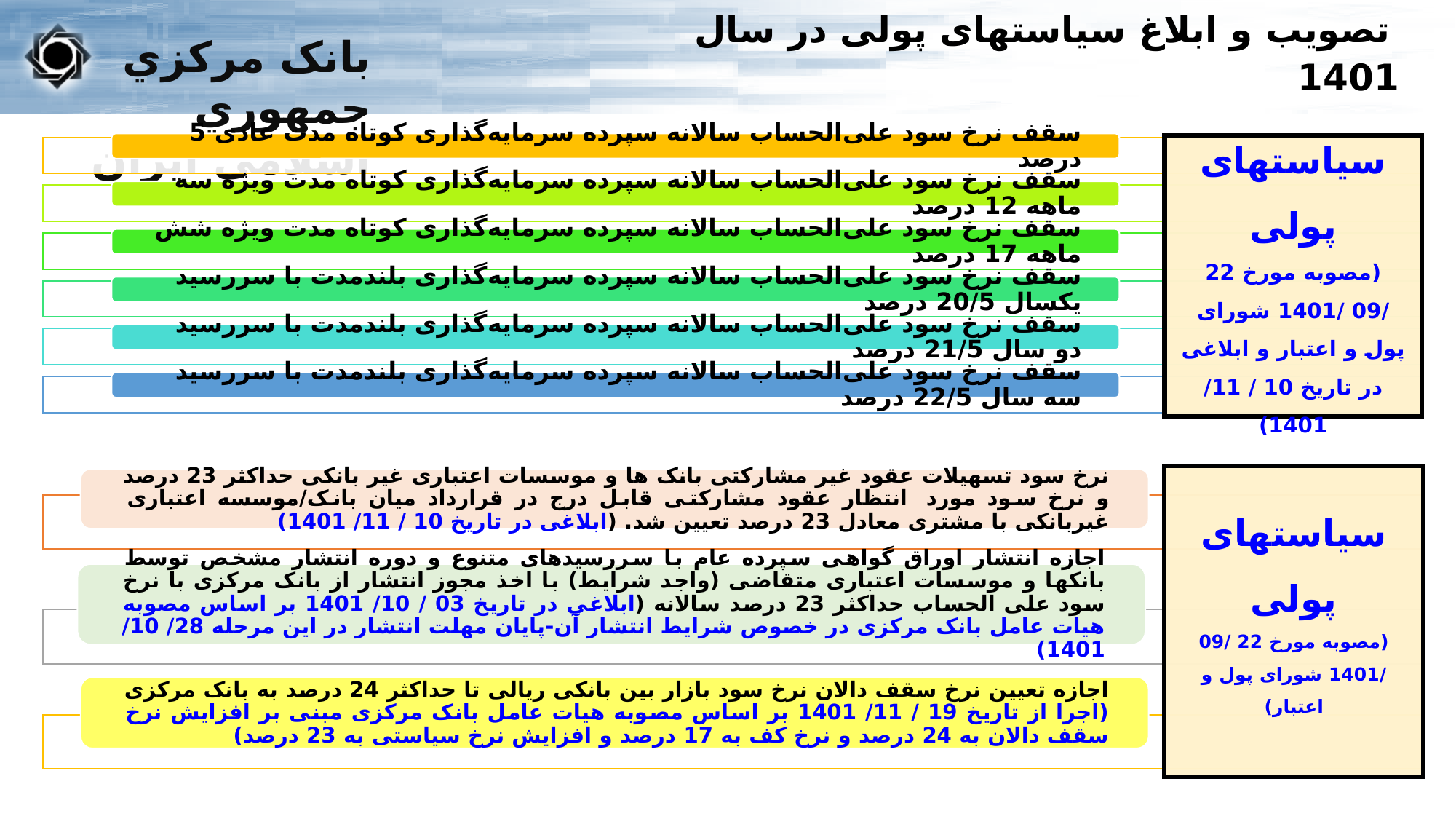

تصویب و ابلاغ سیاستهای پولی در سال 1401
سقف نرخ سود علی‌الحساب سالانه سپرده‌ سرمایه‌‏گذاری کوتاه ‌مدت عادی 5 درصد
سقف نرخ سود علی‌الحساب سالانه سپرده‌ سرمایه‌‏گذاری کوتاه ‌مدت ویژه سه ماهه 12 درصد
سقف نرخ سود علی‌الحساب سالانه سپرده‌ سرمایه‌‏گذاری کوتاه ‌مدت ویژه شش ماهه 17 درصد
سقف نرخ سود علی‌الحساب سالانه سپرده‌ سرمایه‌‏گذاری بلندمدت با سررسید یکسال 20/5 درصد
سقف نرخ سود علی‌الحساب سالانه سپرده‌ سرمایه‌‏گذاری بلندمدت با سررسید دو سال 21/5 درصد
سقف نرخ سود علی‌الحساب سالانه سپرده‌ سرمایه‌‏گذاری بلندمدت با سررسید سه سال 22/5 درصد
سیاستهای پولی
(مصوبه مورخ 22 /09 /1401 شورای پول و اعتبار و ابلاغی در تاریخ 10 / 11/ 1401)
نرخ سود تسهیلات عقود غیر مشارکتی بانک ‌ها و موسسات اعتباری غیر بانکی حداکثر 23 درصد و نرخ سود مورد  انتظار عقود مشارکتی قابل درج در قرارداد میان بانک‏‏/موسسه اعتباری غیربانکی با مشتری معادل 23 درصد تعیین شد. (ابلاغی در تاریخ 10 / 11/ 1401)
اجازه انتشار اوراق گواهی سپرده عام با سررسیدهای متنوع و دوره انتشار مشخص توسط بانکها و موسسات اعتباری متقاضی (واجد شرایط) با اخذ مجوز انتشار از بانک مرکزی با نرخ سود علی ‏الحساب حداکثر 23 درصد سالانه (ابلاغی در تاریخ 03 / 10/ 1401 بر اساس مصوبه هیات عامل بانک مرکزی در خصوص شرایط انتشار آن-پایان مهلت انتشار در این مرحله 28/ 10/ 1401)
اجازه تعیین نرخ سقف دالان نرخ سود بازار بین بانکی ریالی تا حداکثر 24 درصد به بانک مرکزی (اجرا از تاریخ 19 / 11/ 1401 بر اساس مصوبه هیات عامل بانک مرکزی مبنی بر افزایش نرخ سقف دالان به 24 درصد و نرخ کف به 17 درصد و افزایش نرخ سیاستی به 23 درصد)
سیاستهای پولی
(مصوبه مورخ 22 /09 /1401 شورای پول و اعتبار)